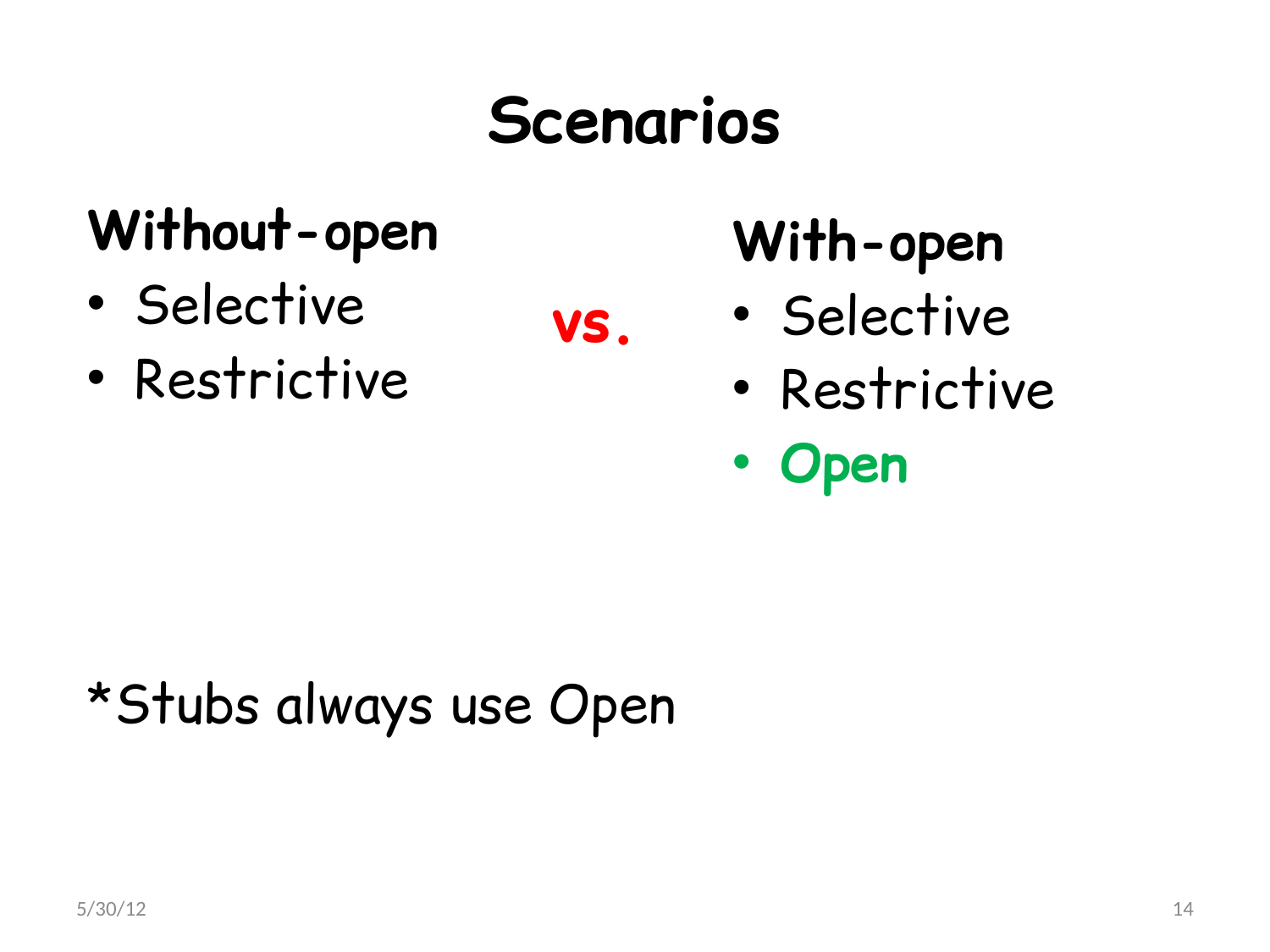

# Scenarios

*Stubs always use Open
Without-open
Selective
Restrictive
With-open
Selective
Restrictive
Open

vs.
5/30/12
14